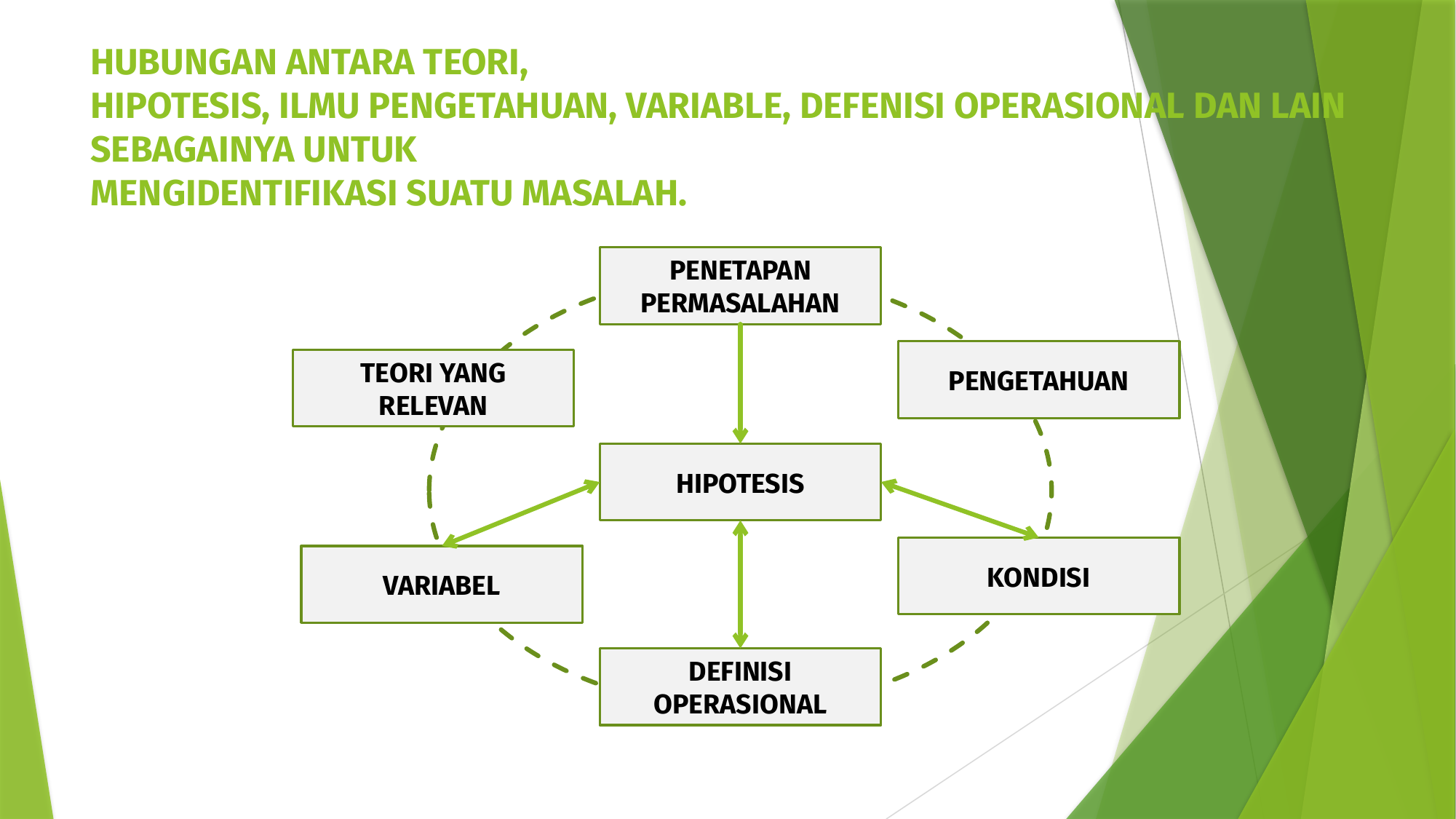

# HUBUNGAN ANTARA TEORI, HIPOTESIS, ILMU PENGETAHUAN, VARIABLE, DEFENISI OPERASIONAL DAN LAIN SEBAGAINYA UNTUK MENGIDENTIFIKASI SUATU MASALAH.
PENETAPAN PERMASALAHAN

PENGETAHUAN
TEORI YANG RELEVAN
HIPOTESIS
KONDISI
VARIABEL
DEFINISI OPERASIONAL